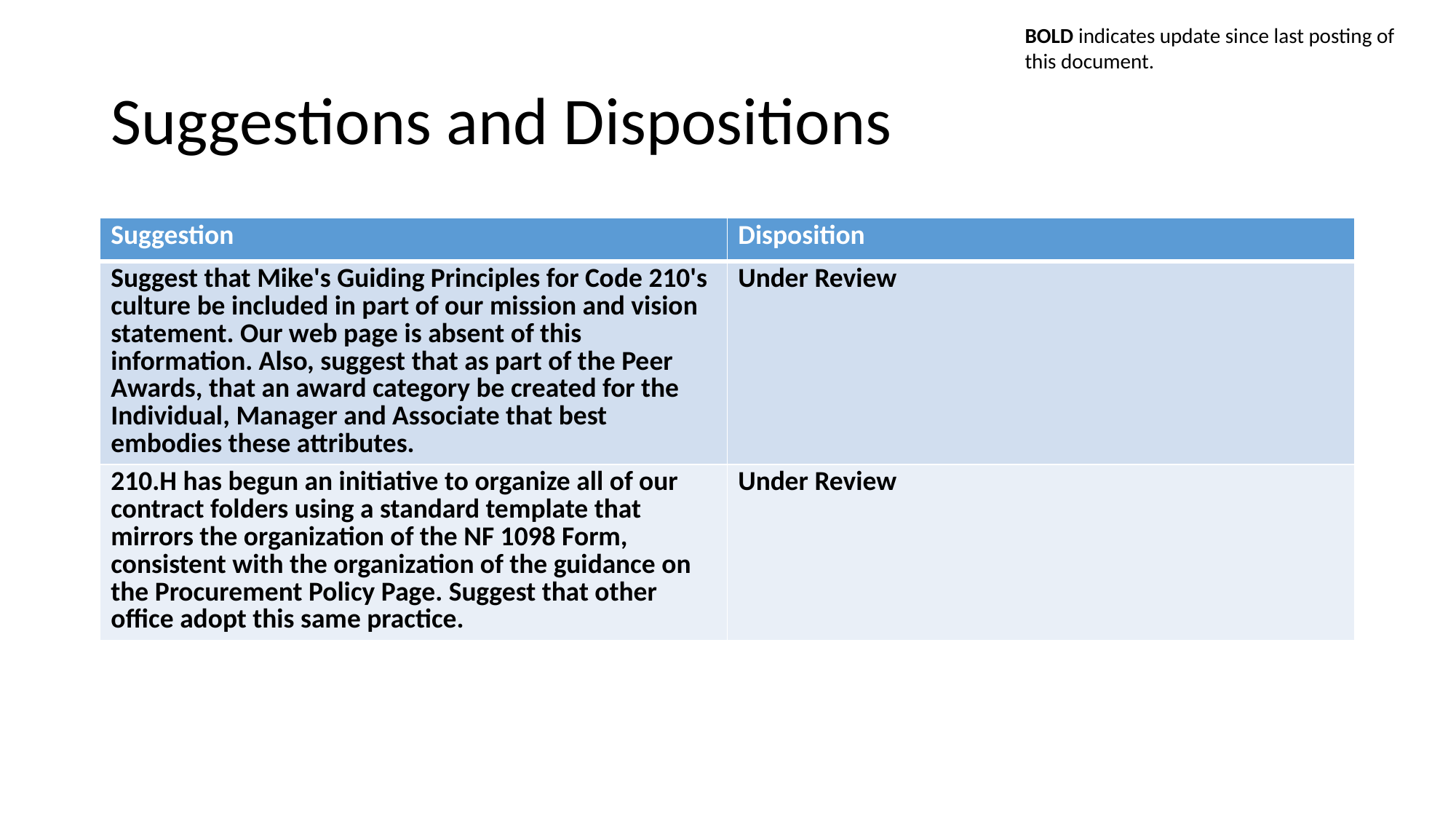

BOLD indicates update since last posting of this document.
# Suggestions and Dispositions
| Suggestion | Disposition |
| --- | --- |
| Suggest that Mike's Guiding Principles for Code 210's culture be included in part of our mission and vision statement. Our web page is absent of this information. Also, suggest that as part of the Peer Awards, that an award category be created for the Individual, Manager and Associate that best embodies these attributes. | Under Review |
| 210.H has begun an initiative to organize all of our contract folders using a standard template that mirrors the organization of the NF 1098 Form, consistent with the organization of the guidance on the Procurement Policy Page. Suggest that other office adopt this same practice. | Under Review |